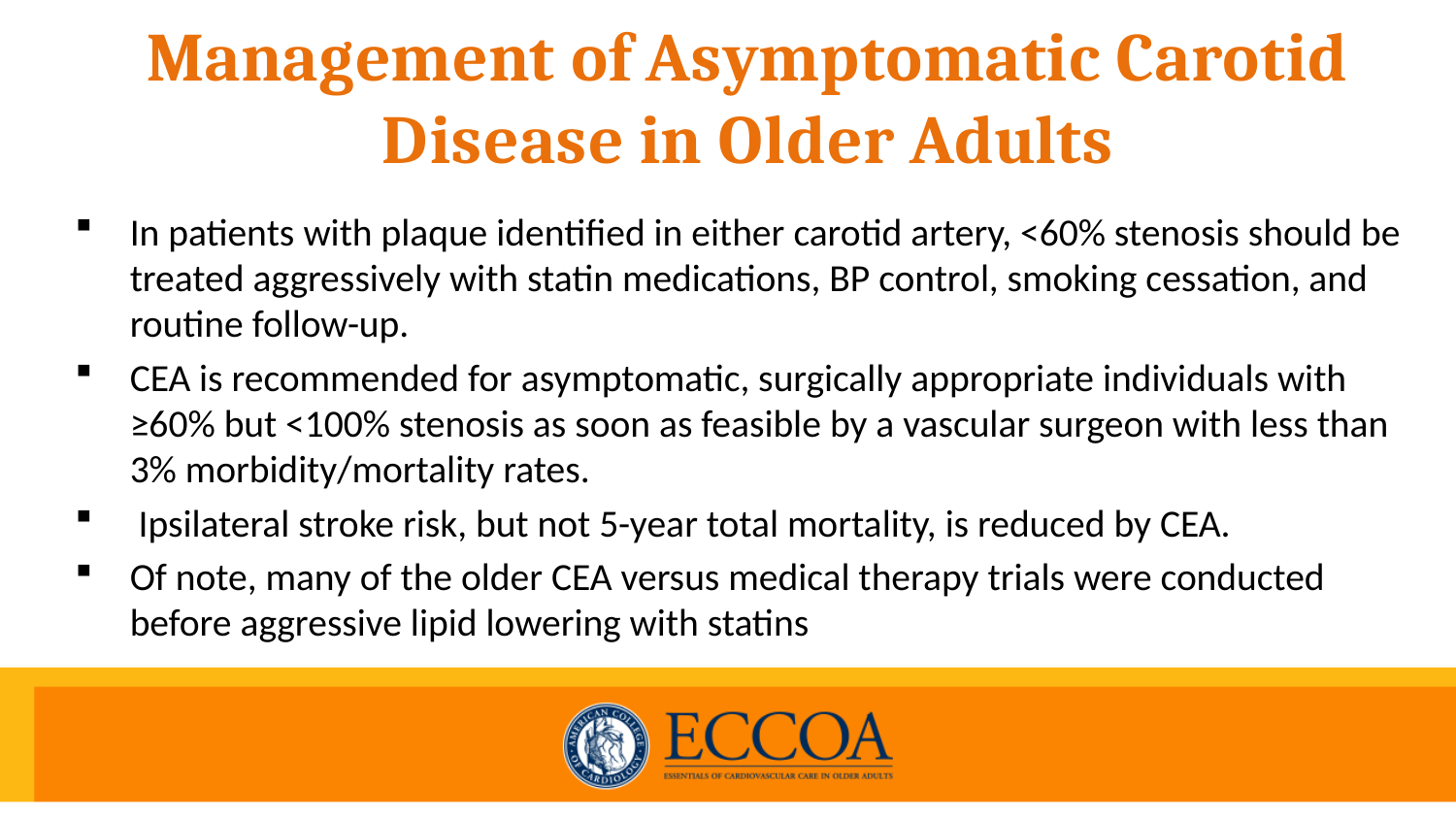

# Management of Asymptomatic Carotid Disease in Older Adults
In patients with plaque identified in either carotid artery, <60% stenosis should be treated aggressively with statin medications, BP control, smoking cessation, and routine follow-up.
CEA is recommended for asymptomatic, surgically appropriate individuals with ≥60% but <100% stenosis as soon as feasible by a vascular surgeon with less than 3% morbidity/mortality rates.
 Ipsilateral stroke risk, but not 5-year total mortality, is reduced by CEA.
Of note, many of the older CEA versus medical therapy trials were conducted before aggressive lipid lowering with statins